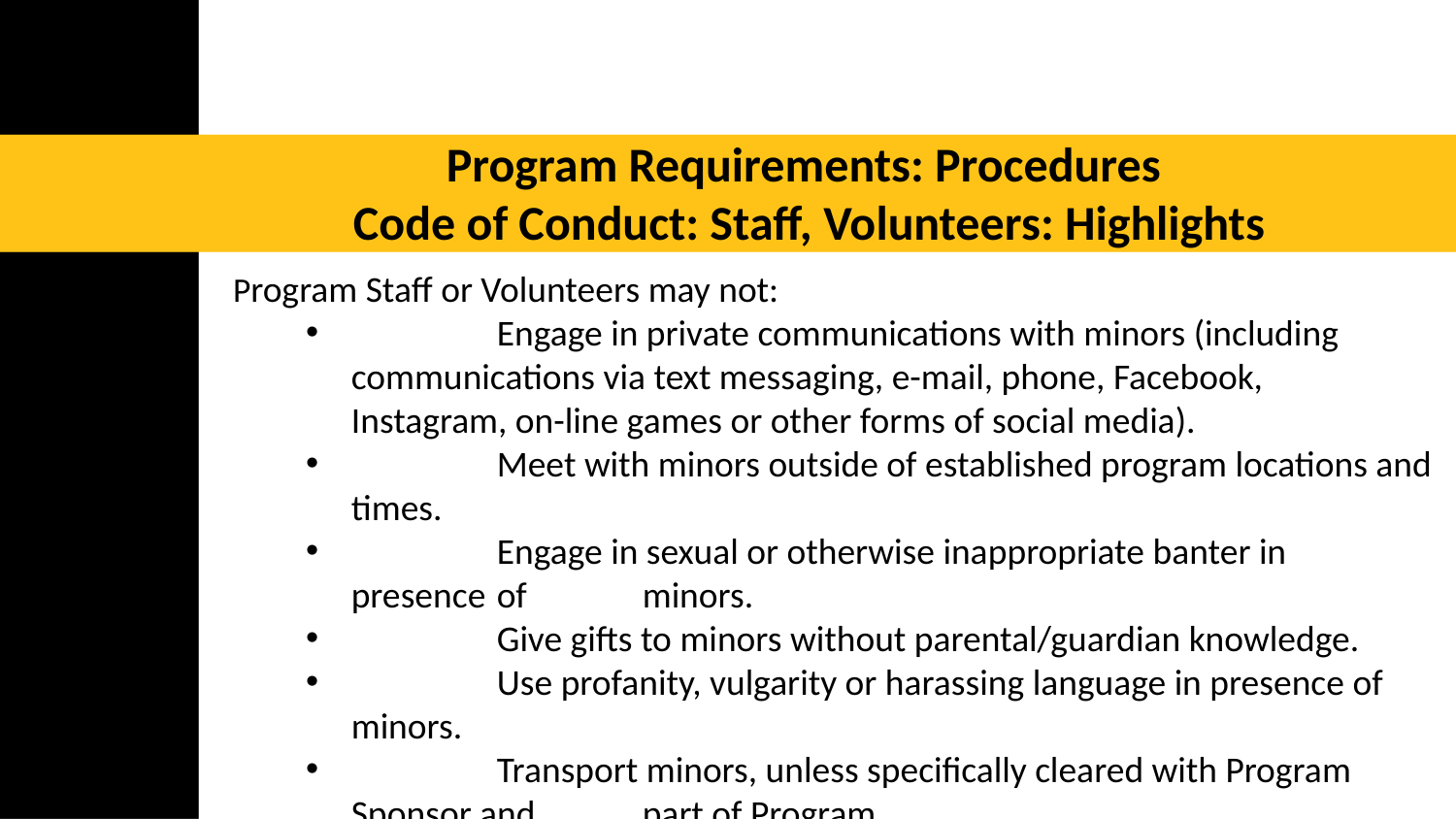

Program Requirements: Procedures
Code of Conduct: Staff, Volunteers: Highlights
Program Staff or Volunteers may not:
	Engage in private communications with minors (including 	communications via text messaging, e-mail, phone, Facebook, 	Instagram, on-line games or other forms of social media).
	Meet with minors outside of established program locations and times.
	Engage in sexual or otherwise inappropriate banter in 	presence 	of 	minors.
	Give gifts to minors without parental/guardian knowledge.
  	Use profanity, vulgarity or harassing language in presence of minors.
	Transport minors, unless specifically cleared with Program 	Sponsor and 	part of Program.